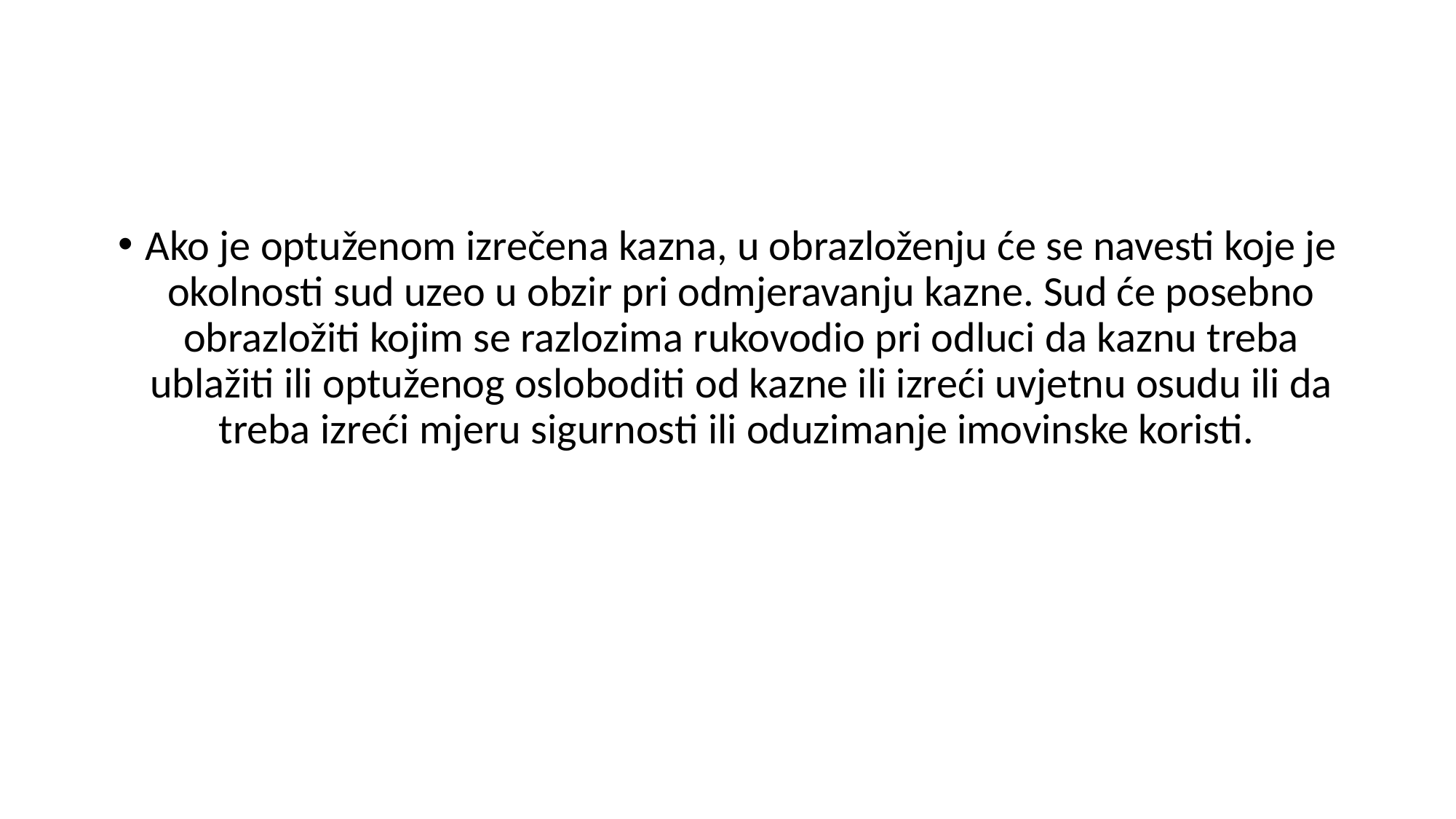

#
Ako je optuženom izrečena kazna, u obrazloženju će se navesti koje je okolnosti sud uzeo u obzir pri odmjeravanju kazne. Sud će posebno obrazložiti kojim se razlozima rukovodio pri odluci da kaznu treba ublažiti ili optuženog osloboditi od kazne ili izreći uvjetnu osudu ili da treba izreći mjeru sigurnosti ili oduzimanje imovinske koristi.